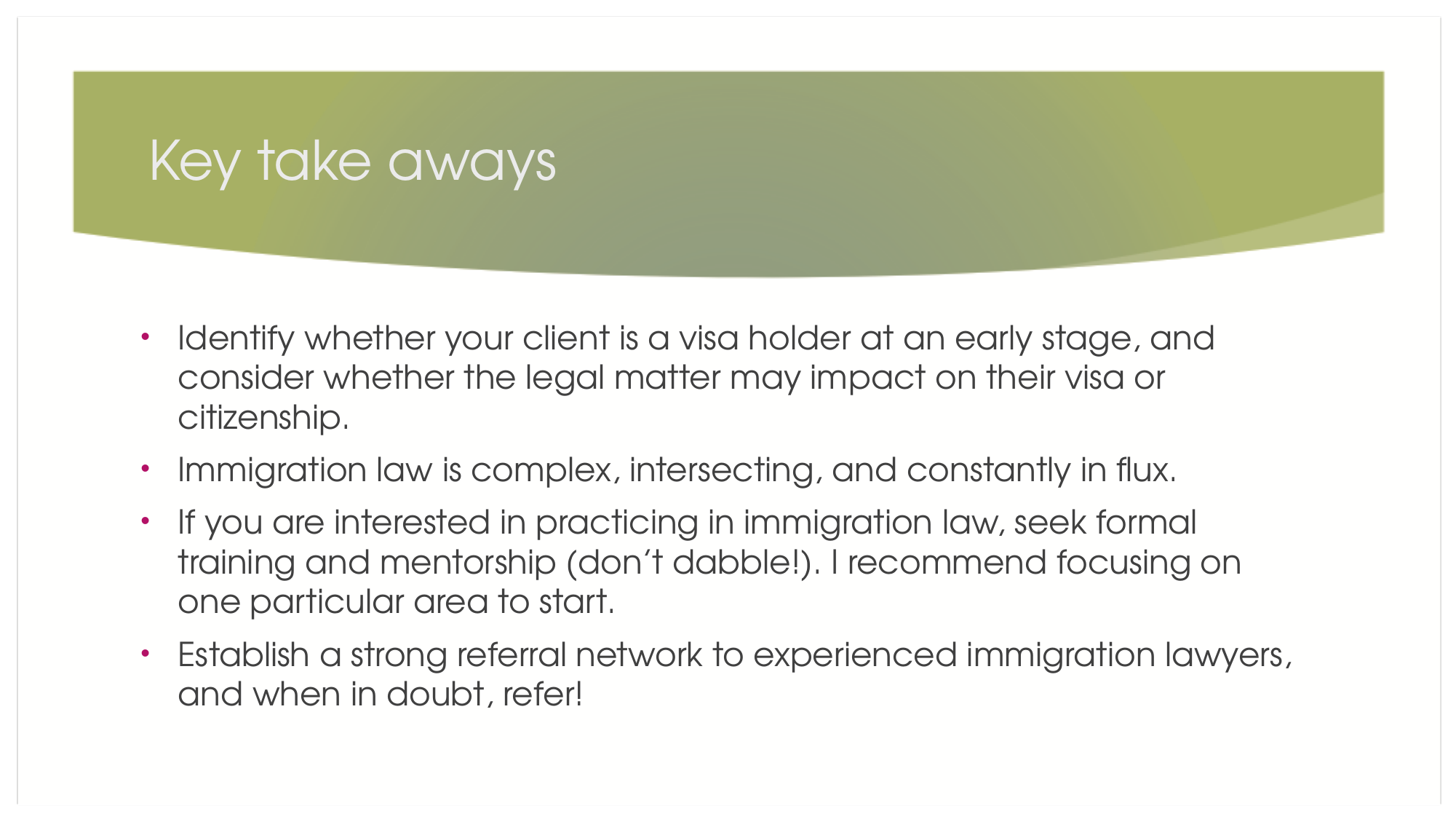

# Key take aways
Identify whether your client is a visa holder at an early stage, and consider whether the legal matter may impact on their visa or citizenship.
Immigration law is complex, intersecting, and constantly in flux.
If you are interested in practicing in immigration law, seek formal training and mentorship (don’t dabble!). I recommend focusing on one particular area to start.
Establish a strong referral network to experienced immigration lawyers, and when in doubt, refer!